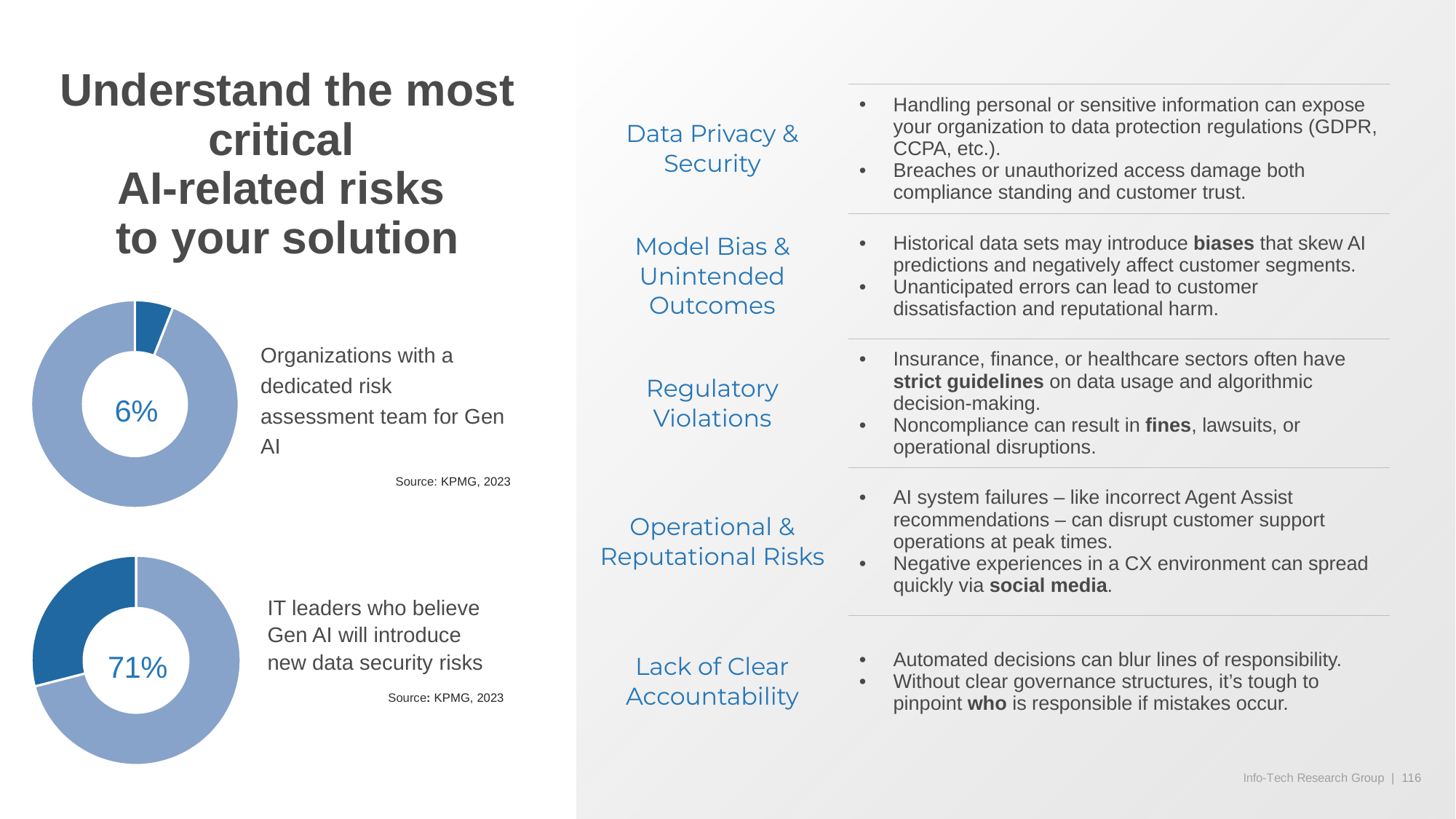

# Understand the most critical AI-related risks to your solution
| Data Privacy & Security | Handling personal or sensitive information can expose your organization to data protection regulations (GDPR, CCPA, etc.). Breaches or unauthorized access damage both compliance standing and customer trust. |
| --- | --- |
| Model Bias & Unintended Outcomes | Historical data sets may introduce biases that skew AI predictions and negatively affect customer segments. Unanticipated errors can lead to customer dissatisfaction and reputational harm. |
| Regulatory Violations | Insurance, finance, or healthcare sectors often have strict guidelines on data usage and algorithmic decision-making. Noncompliance can result in fines, lawsuits, or operational disruptions. |
| Operational & Reputational Risks | AI system failures – like incorrect Agent Assist recommendations – can disrupt customer support operations at peak times. Negative experiences in a CX environment can spread quickly via social media. |
| Lack of Clear Accountability | Automated decisions can blur lines of responsibility. Without clear governance structures, it’s tough to pinpoint who is responsible if mistakes occur. |

### Chart

| Category | Sales |
|---|---|
| 1st Qtr | 6.0 |
| 2nd Qtr | 94.0 |
Organizations with a dedicated risk assessment team for Gen AI
Source: KPMG, 2023
6%

### Chart

| Category | Sales |
|---|---|
| 1st Qtr | 71.0 |
| 2nd Qtr | 29.0 |
IT leaders who believe Gen AI will introduce new data security risks
Source: KPMG, 2023
71%